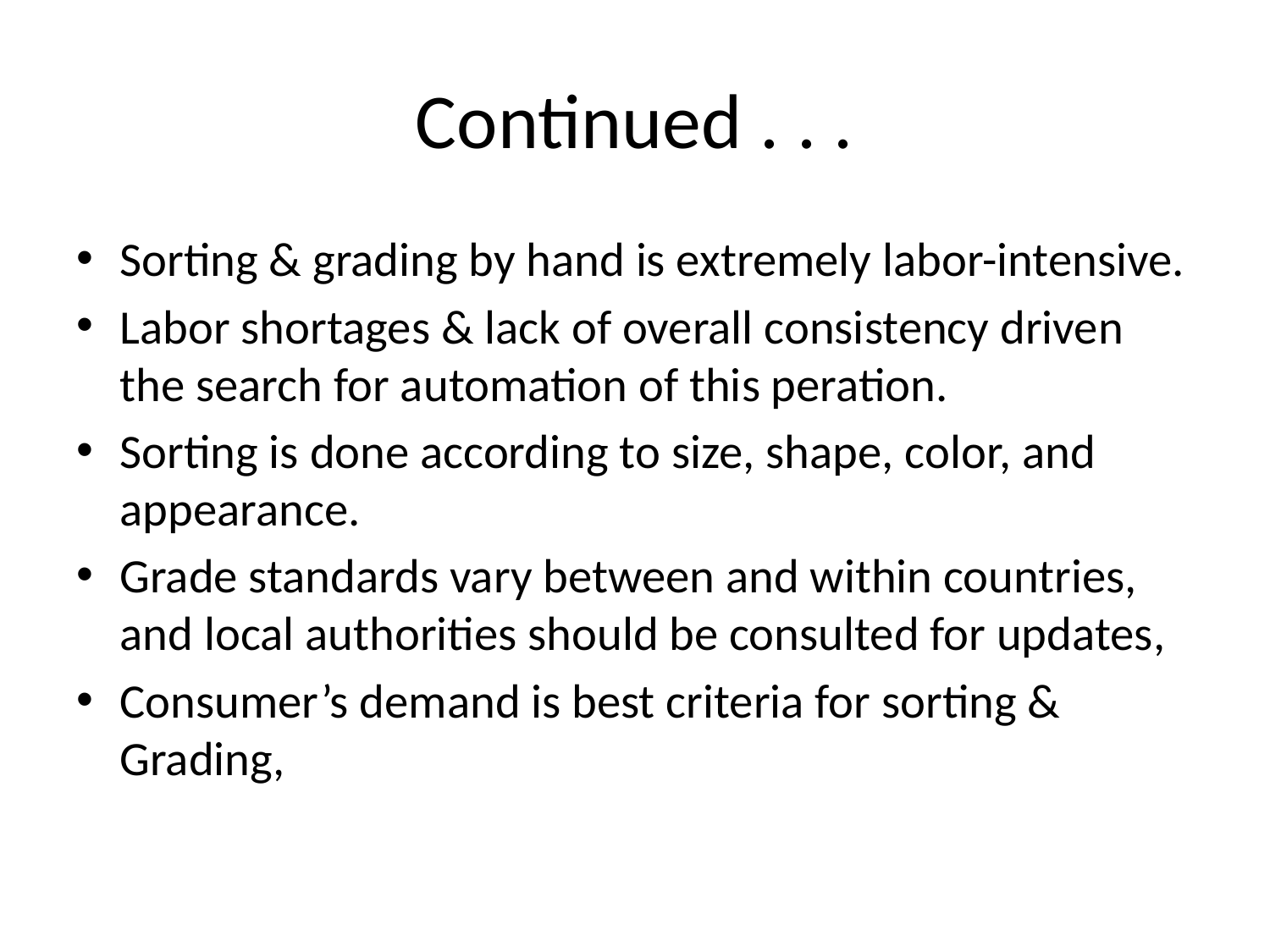

# Continued . . .
Sorting & grading by hand is extremely labor-intensive.
Labor shortages & lack of overall consistency driven the search for automation of this peration.
Sorting is done according to size, shape, color, and appearance.
Grade standards vary between and within countries, and local authorities should be consulted for updates,
Consumer’s demand is best criteria for sorting & Grading,